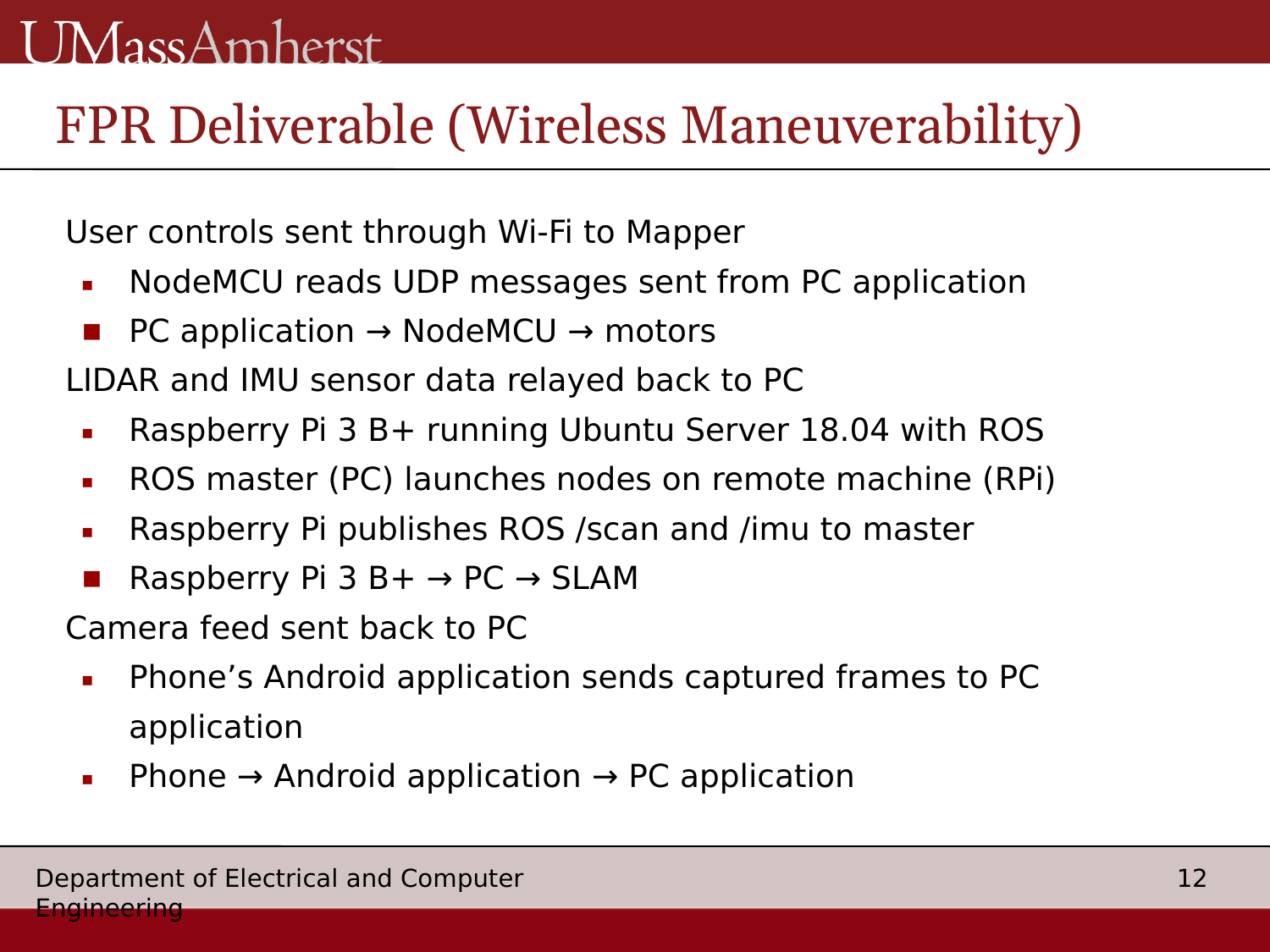

FPR Deliverable (Wireless Maneuverability)
User controls sent through Wi-Fi to Mapper
NodeMCU reads UDP messages sent from PC application
PC application → NodeMCU → motors
LIDAR and IMU sensor data relayed back to PC
Raspberry Pi 3 B+ running Ubuntu Server 18.04 with ROS
ROS master (PC) launches nodes on remote machine (RPi)
Raspberry Pi publishes ROS /scan and /imu to master
Raspberry Pi 3 B+ → PC → SLAM
Camera feed sent back to PC
Phone’s Android application sends captured frames to PC application
Phone → Android application → PC application